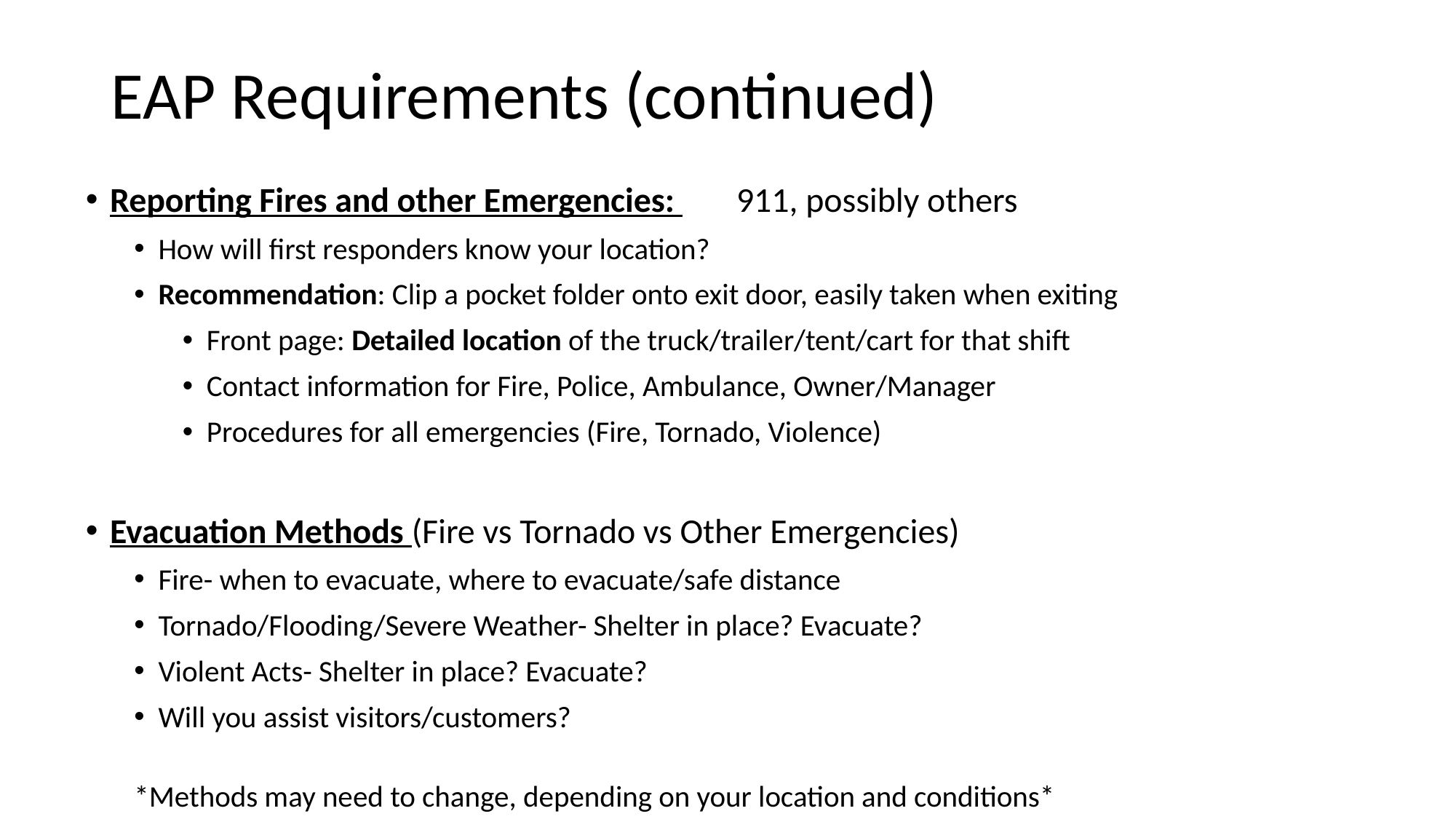

# EAP Requirements (continued)
Reporting Fires and other Emergencies: 	911, possibly others
How will first responders know your location?
Recommendation: Clip a pocket folder onto exit door, easily taken when exiting
Front page: Detailed location of the truck/trailer/tent/cart for that shift
Contact information for Fire, Police, Ambulance, Owner/Manager
Procedures for all emergencies (Fire, Tornado, Violence)

Evacuation Methods (Fire vs Tornado vs Other Emergencies)
Fire- when to evacuate, where to evacuate/safe distance
Tornado/Flooding/Severe Weather- Shelter in place? Evacuate?
Violent Acts- Shelter in place? Evacuate?
Will you assist visitors/customers?

*Methods may need to change, depending on your location and conditions*